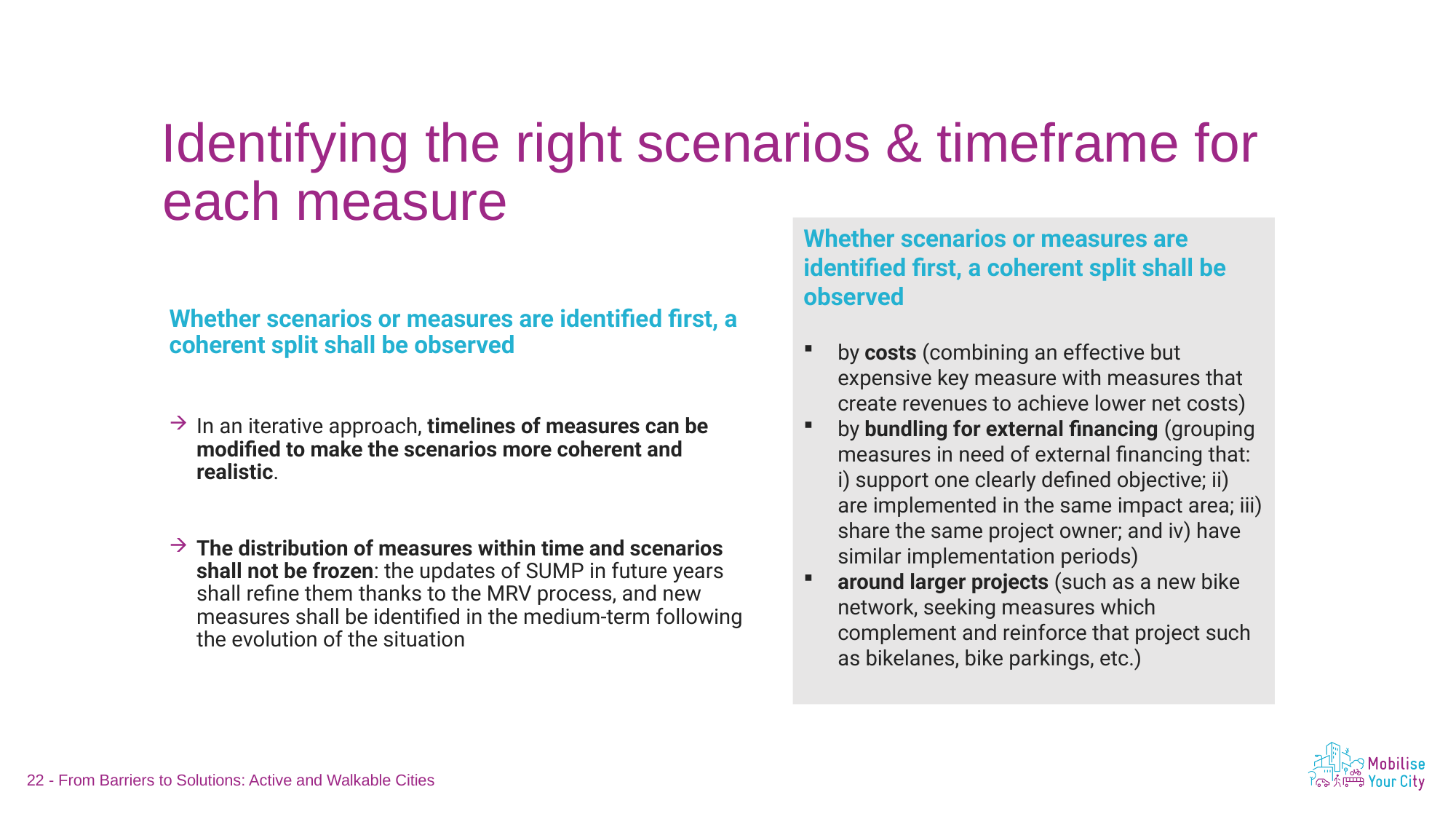

Aim to spend about 2 minutes on this slide

Identifying the right scenarios & timeframe for each measure

Whether scenarios or measures are identified first, a coherent split shall be observed

by costs (combining an effective but expensive key measure with measures that create revenues to achieve lower net costs)
by bundling for external financing (grouping measures in need of external financing that: i) support one clearly defined objective; ii) are implemented in the same impact area; iii) share the same project owner; and iv) have similar implementation periods)
around larger projects (such as a new bike network, seeking measures which complement and reinforce that project such as bikelanes, bike parkings, etc.)

Whether scenarios or measures are identified first, a coherent split shall be observed

In an iterative approach, timelines of measures can be modified to make the scenarios more coherent and realistic.

The distribution of measures within time and scenarios shall not be frozen: the updates of SUMP in future years shall refine them thanks to the MRV process, and new measures shall be identified in the medium-term following the evolution of the situation